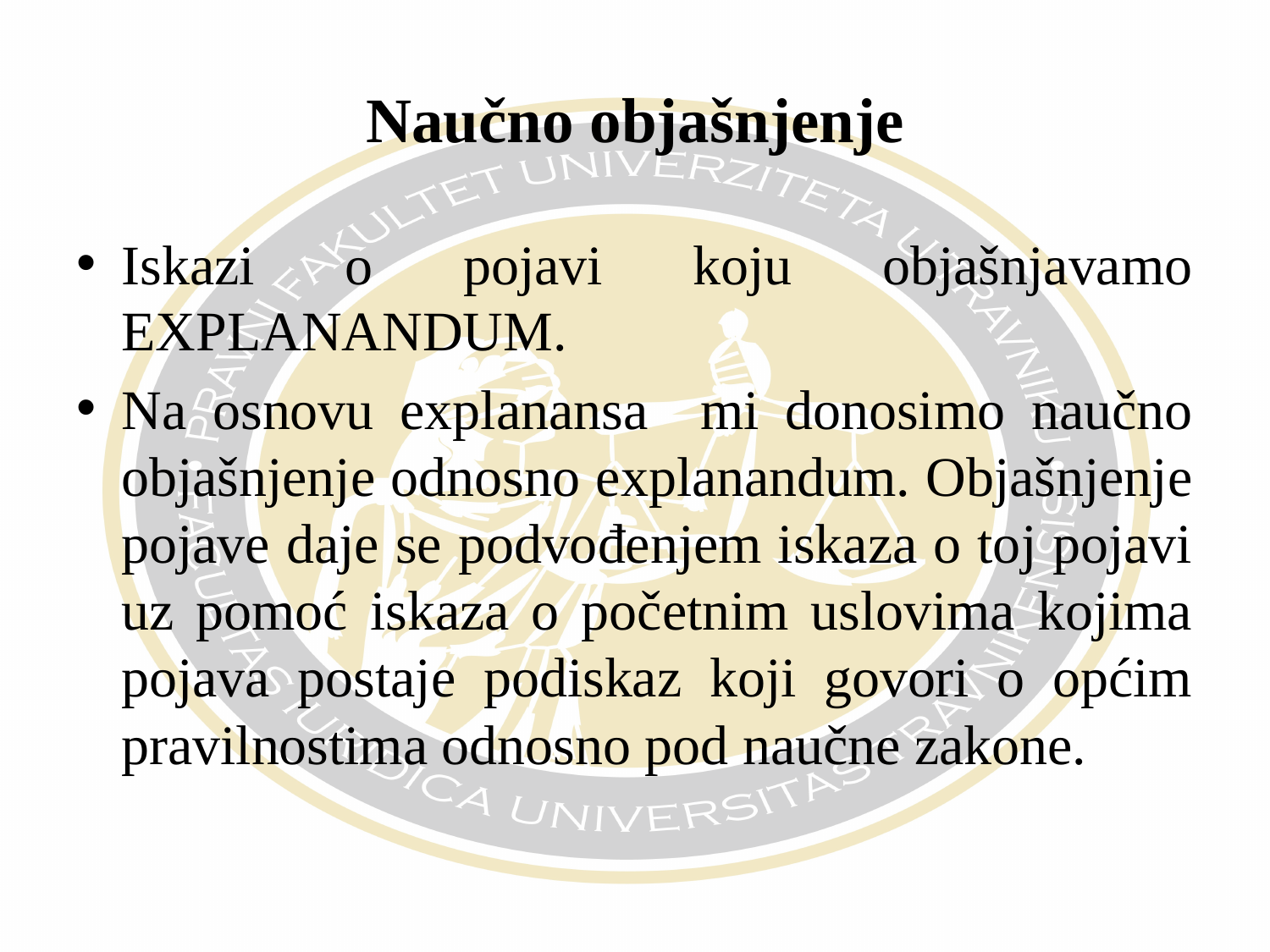

# Naučno objašnjenje
Iskazi o pojavi koju objašnjavamo EXPLANANDUM.
Na osnovu explanansa  mi donosimo naučno objašnjenje odnosno explanandum. Objašnjenje pojave daje se podvođenjem iskaza o toj pojavi uz pomoć iskaza o početnim uslovima kojima pojava postaje podiskaz koji govori o općim pravilnostima odnosno pod naučne zakone.